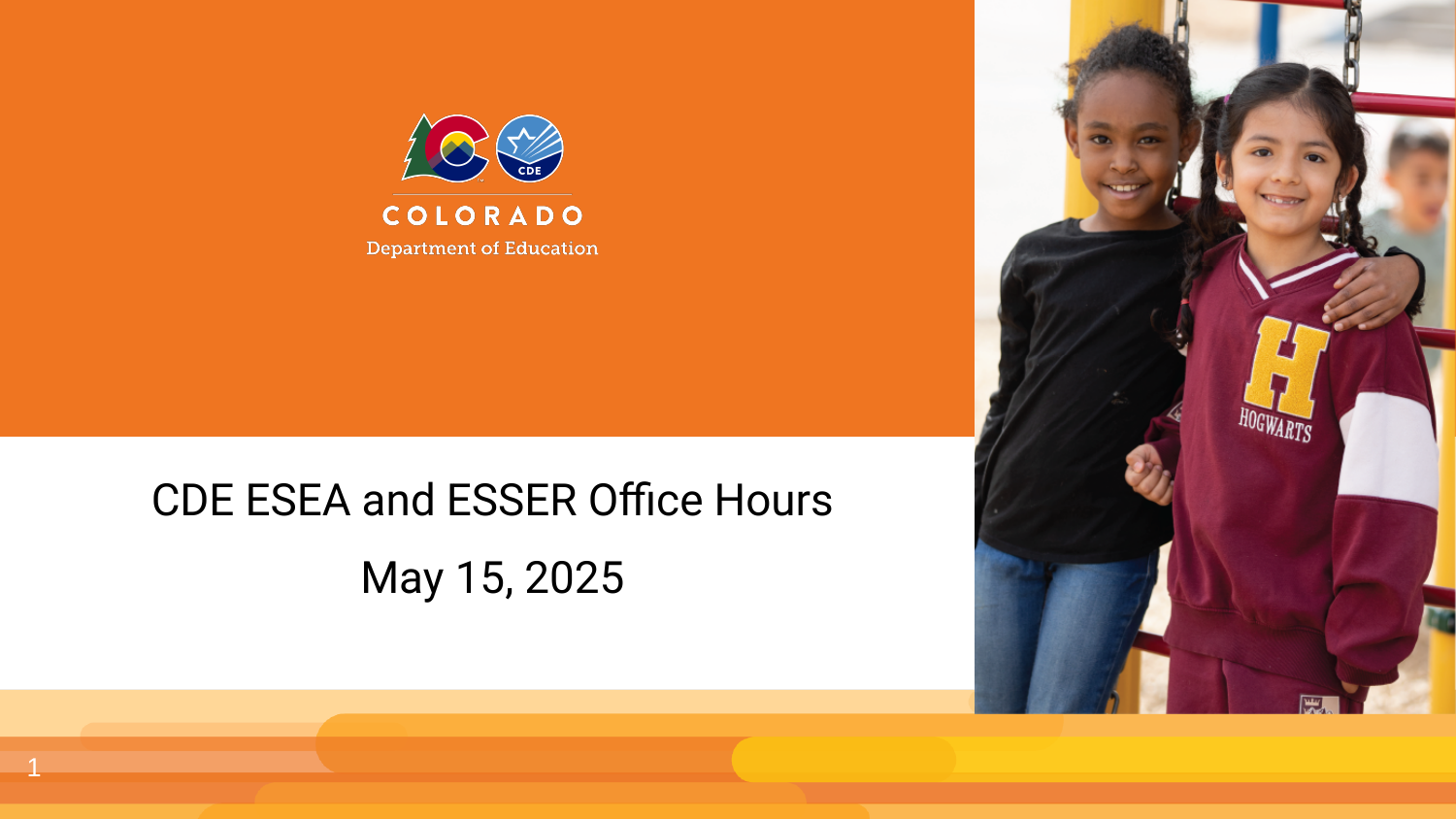

CDE ESEA and ESSER Office Hours

May 15, 2025